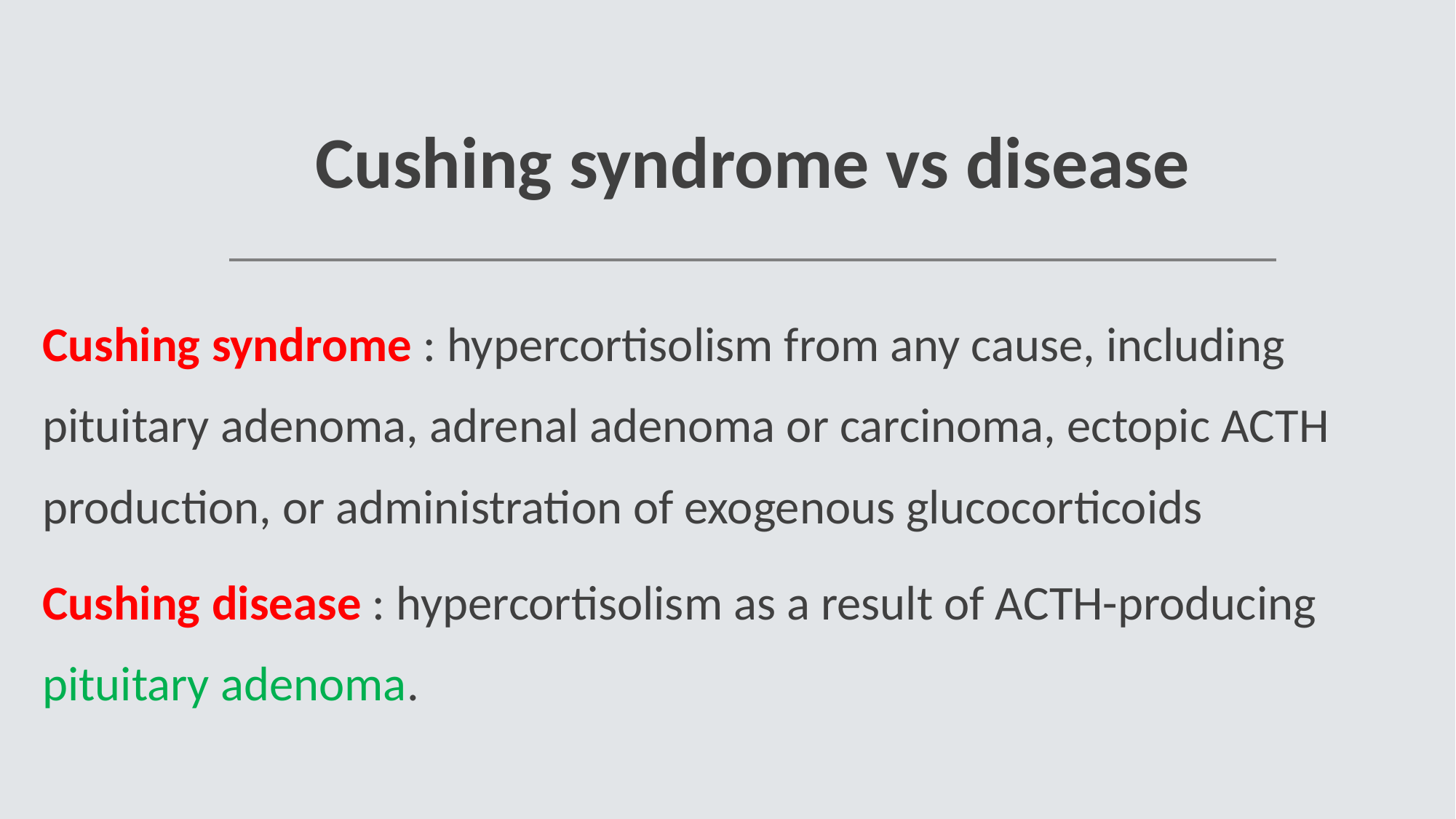

# Cushing syndrome vs disease
Cushing syndrome : hypercortisolism from any cause, including pituitary adenoma, adrenal adenoma or carcinoma, ectopic ACTH production, or administration of exogenous glucocorticoids
Cushing disease : hypercortisolism as a result of ACTH-producing pituitary adenoma.